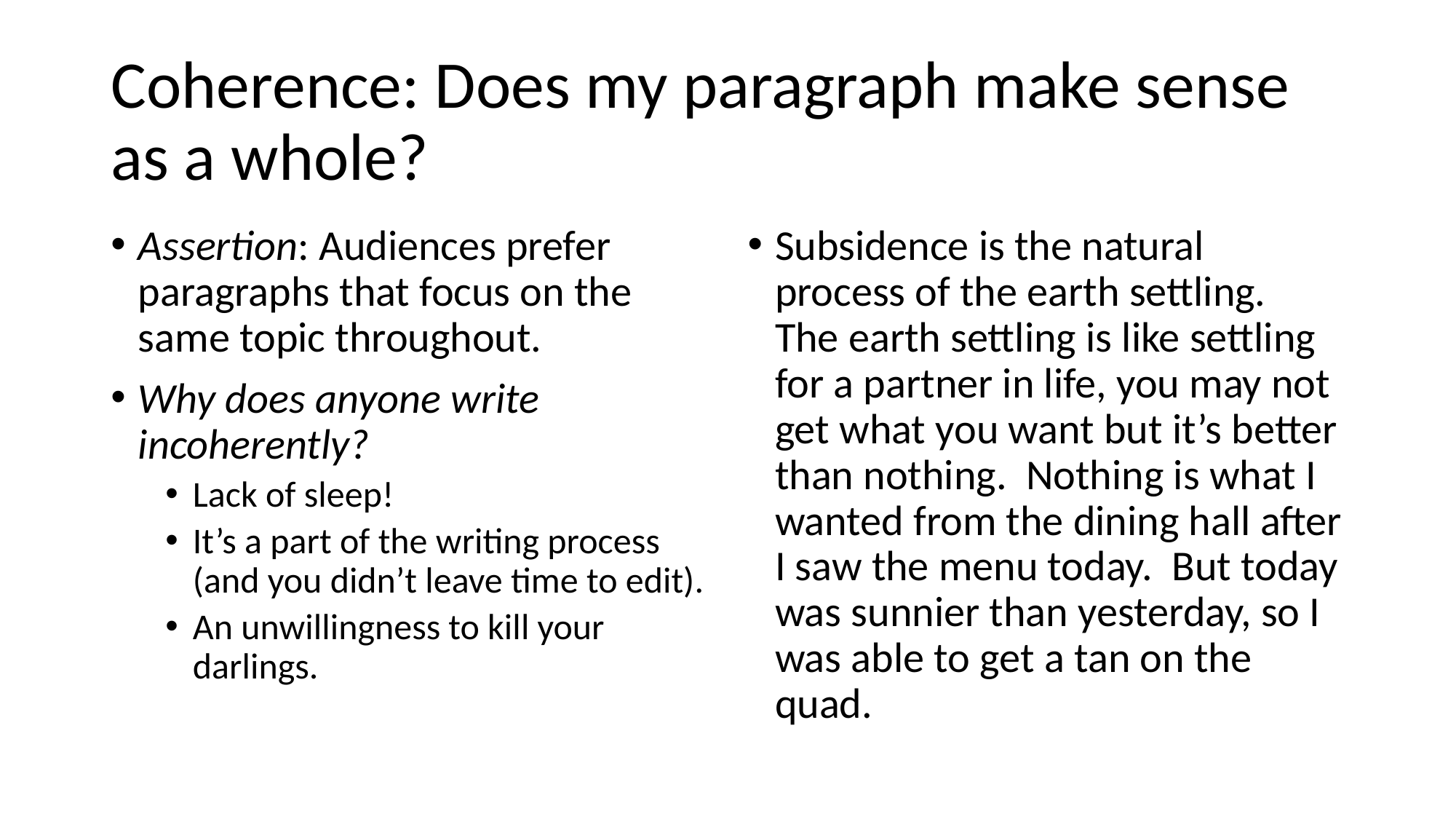

# Coherence: Does my paragraph make sense as a whole?
Assertion: Audiences prefer paragraphs that focus on the same topic throughout.
Why does anyone write incoherently?
Lack of sleep!
It’s a part of the writing process (and you didn’t leave time to edit).
An unwillingness to kill your darlings.

Subsidence is the natural process of the earth settling.  The earth settling is like settling for a partner in life, you may not get what you want but it’s better than nothing.  Nothing is what I wanted from the dining hall after I saw the menu today.  But today was sunnier than yesterday, so I was able to get a tan on the quad.